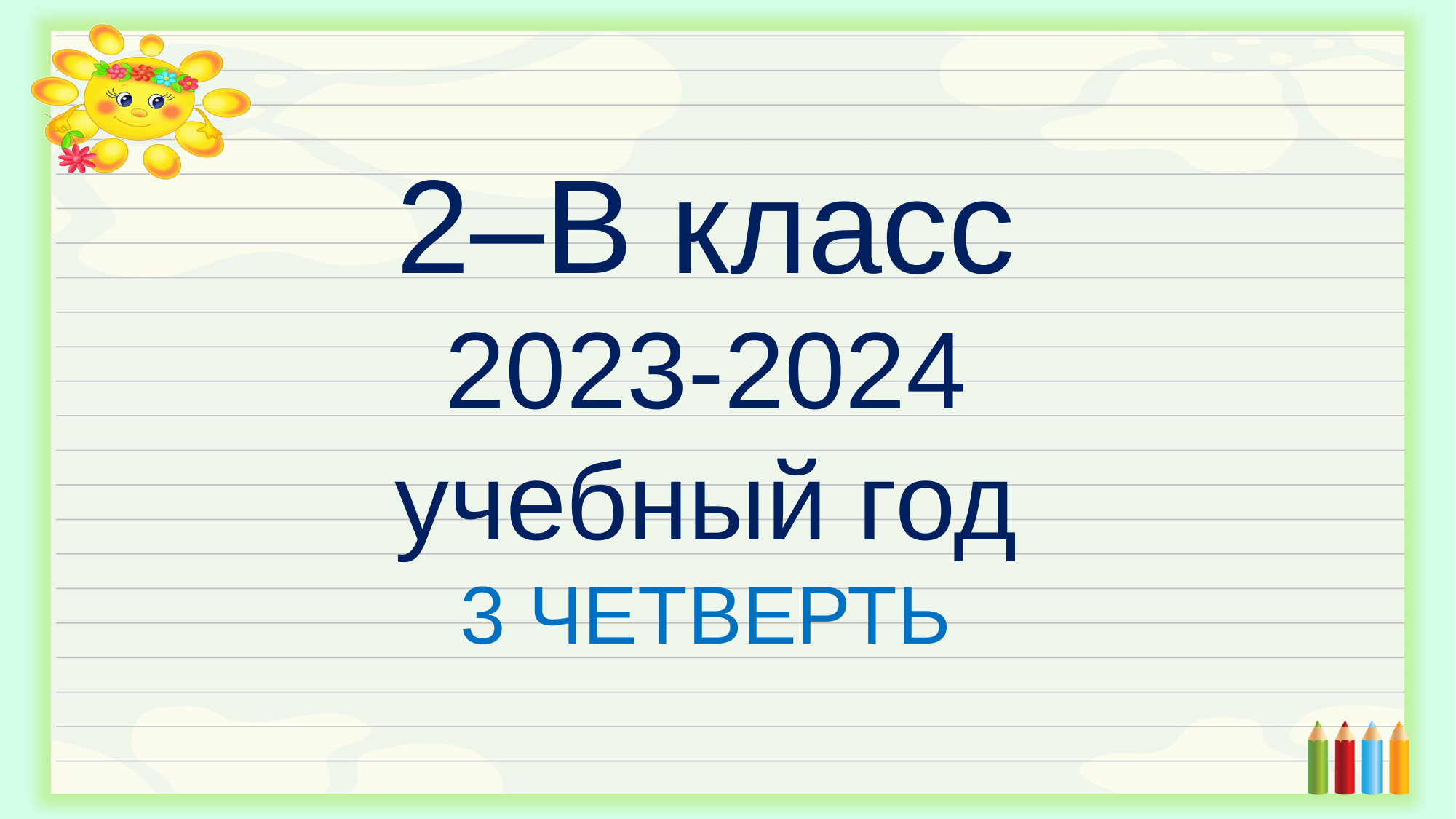

2–В класс
2023-2024 учебный год
3 ЧЕТВЕРТЬ